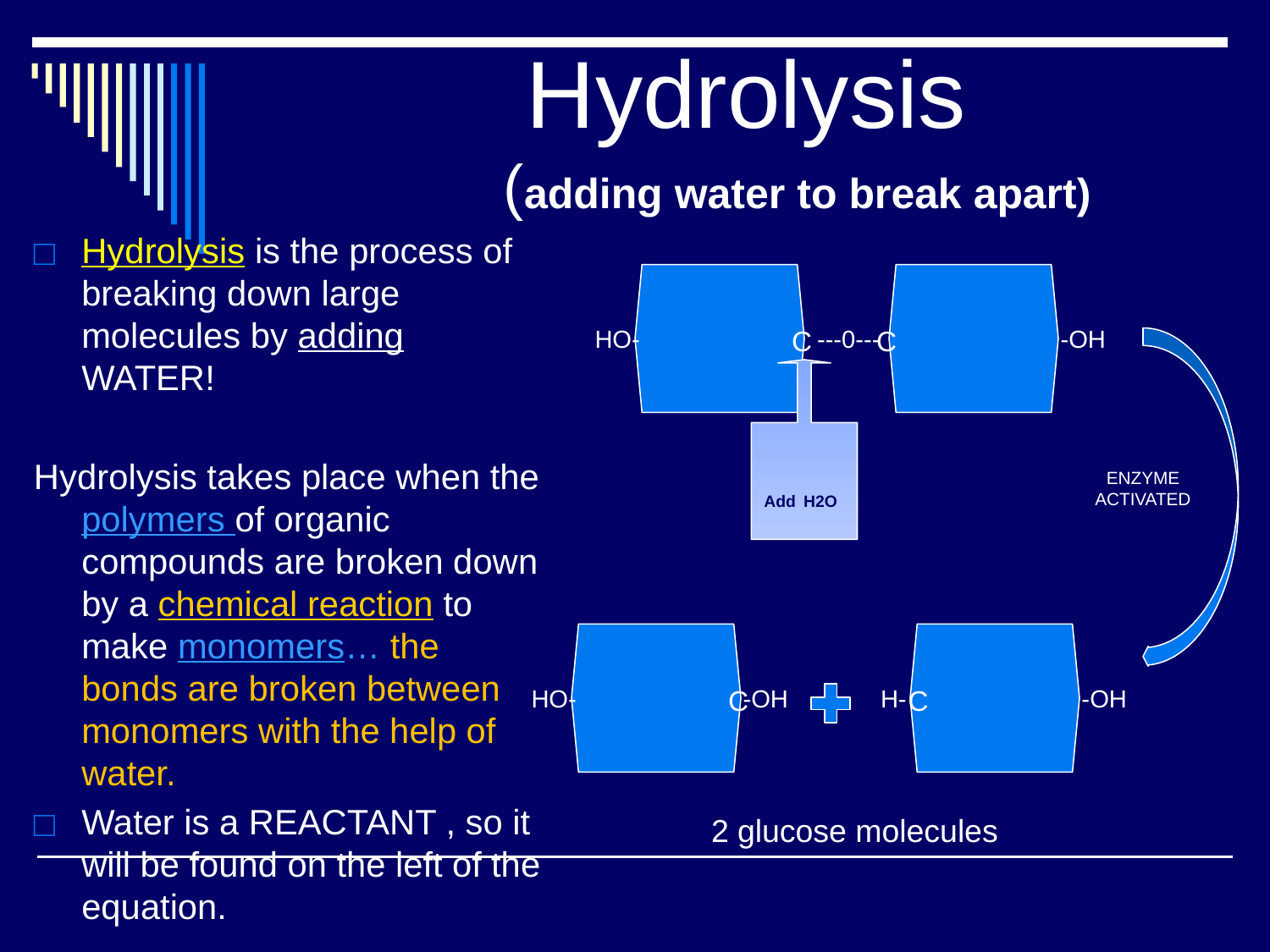

Hydrolysis
      (adding water to break apart)
Hydrolysis is the process of breaking down large molecules by adding WATER!

Hydrolysis takes place when the polymers of organic compounds are broken down by a chemical reaction to make monomers… the bonds are broken between monomers with the help of water.
Water is a REACTANT , so it will be found on the left of the equation.

HO-
C
---0---
C
-OH

Add H2O

ENZYME ACTIVATED

HO-
-OH

H-
-OH
C

C
2 glucose molecules